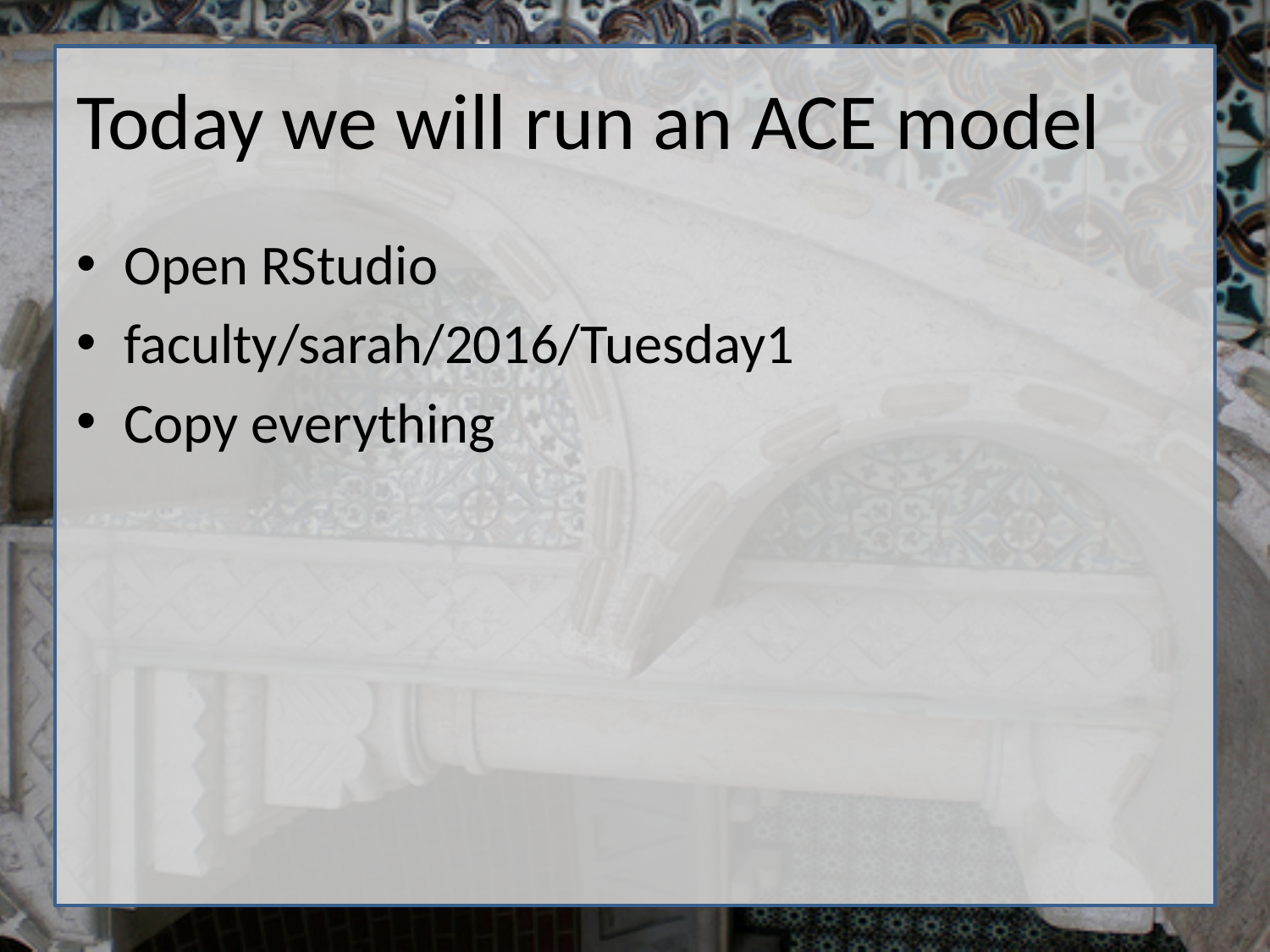

# Today we will run an ACE model

Open RStudio
faculty/sarah/2016/Tuesday1
Copy everything